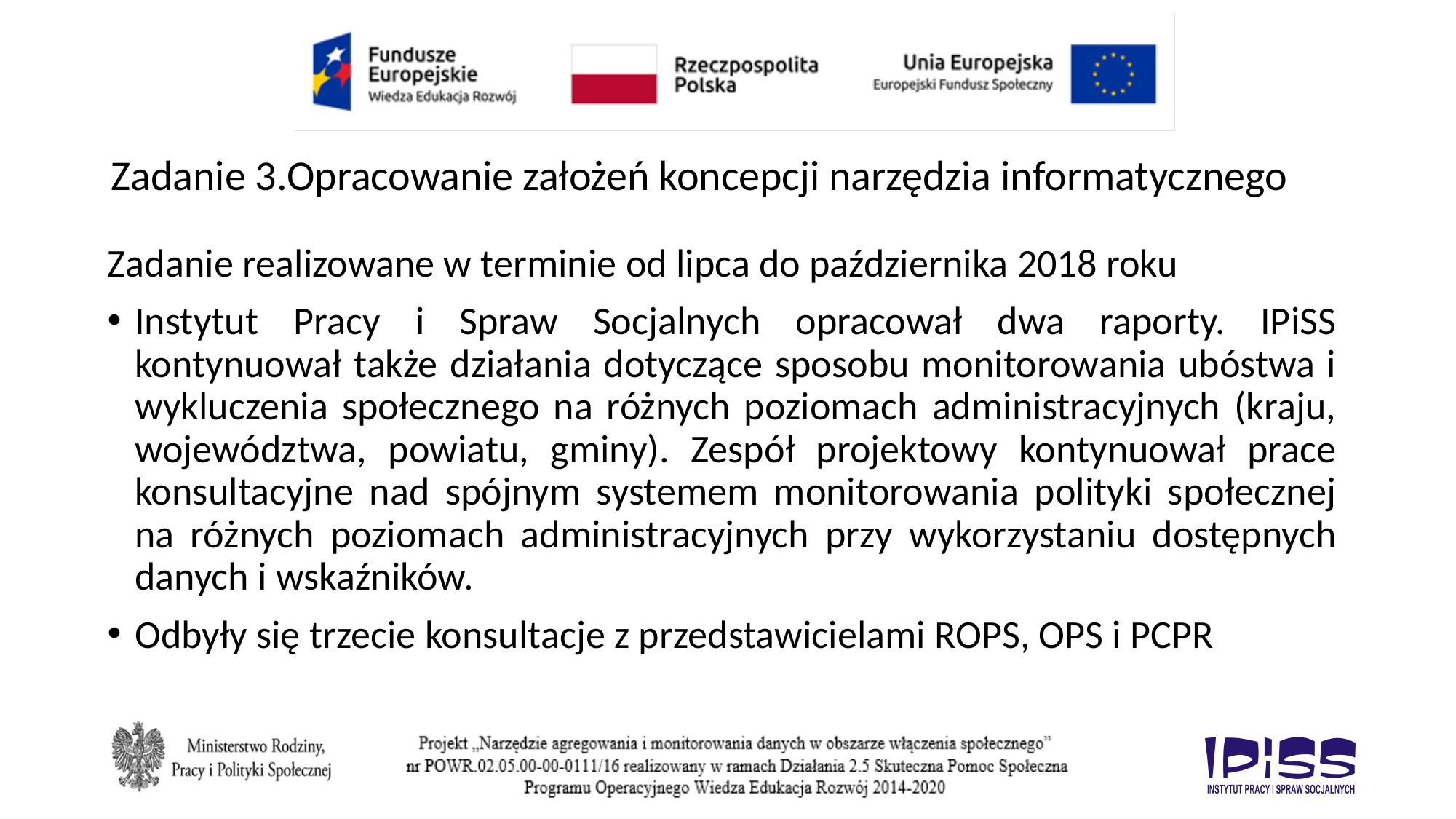

# Zadanie 3.Opracowanie założeń koncepcji narzędzia informatycznego
Zadanie realizowane w terminie od lipca do października 2018 roku
Instytut Pracy i Spraw Socjalnych opracował dwa raporty. IPiSS kontynuował także działania dotyczące sposobu monitorowania ubóstwa i wykluczenia społecznego na różnych poziomach administracyjnych (kraju, województwa, powiatu, gminy). Zespół projektowy kontynuował prace konsultacyjne nad spójnym systemem monitorowania polityki społecznej na różnych poziomach administracyjnych przy wykorzystaniu dostępnych danych i wskaźników.
Odbyły się trzecie konsultacje z przedstawicielami ROPS, OPS i PCPR